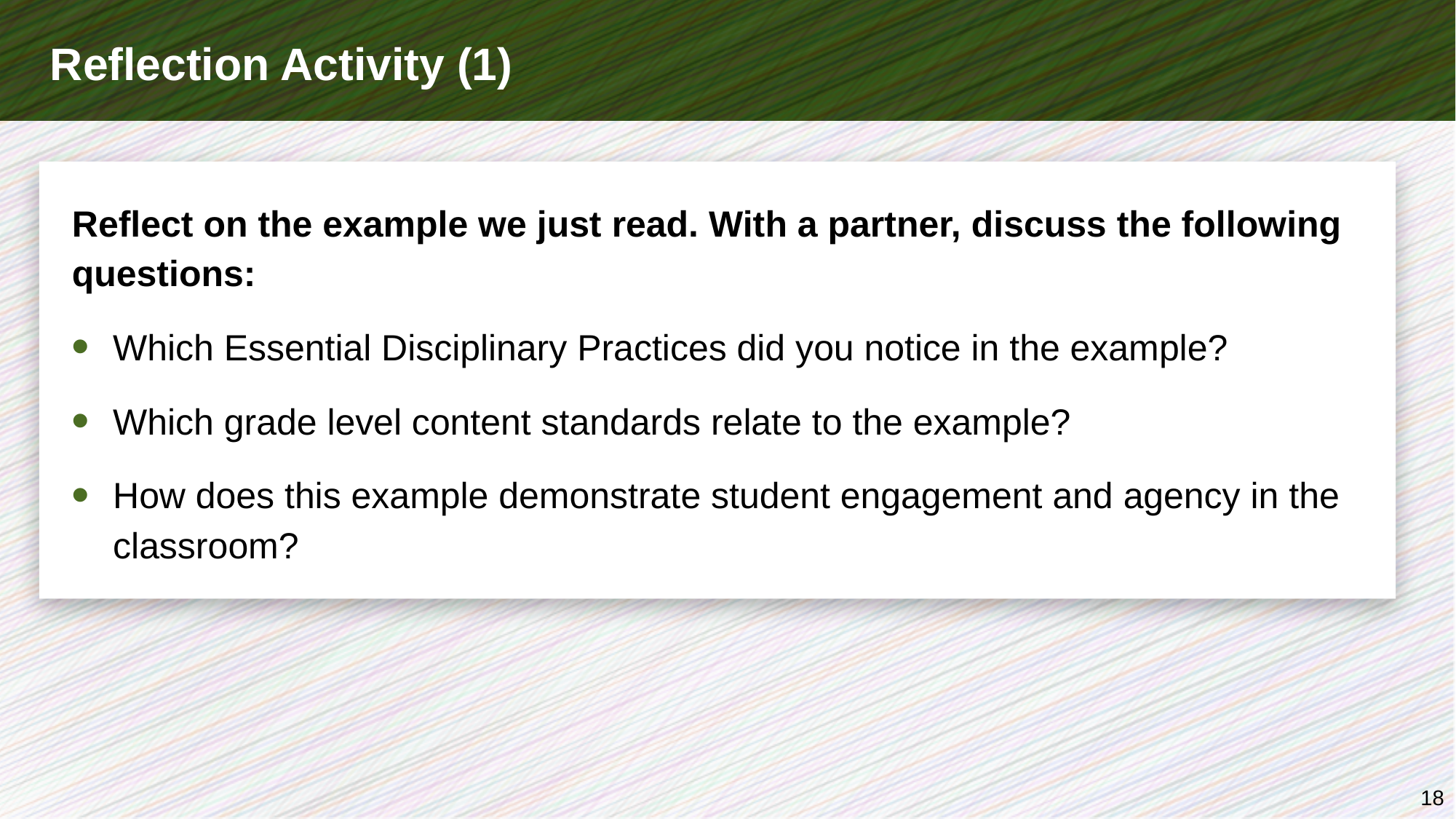

# Reflection Activity (1)
Reflect on the example we just read. With a partner, discuss the following questions:
Which Essential Disciplinary Practices did you notice in the example?
Which grade level content standards relate to the example?
How does this example demonstrate student engagement and agency in the classroom?
18